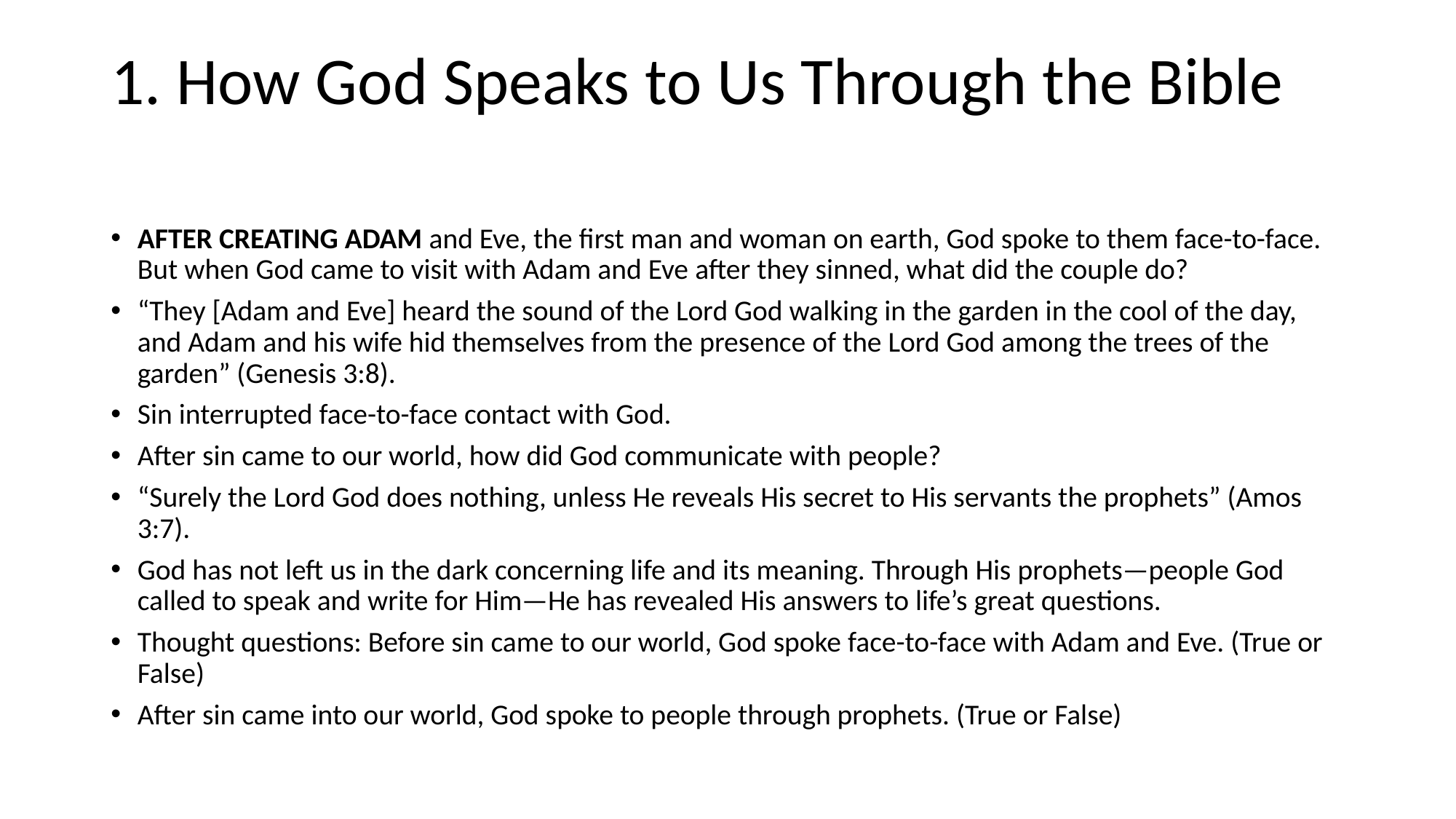

# 1. How God Speaks to Us Through the Bible
AFTER CREATING ADAM and Eve, the first man and woman on earth, God spoke to them face-to-face. But when God came to visit with Adam and Eve after they sinned, what did the couple do?
“They [Adam and Eve] heard the sound of the Lord God walking in the garden in the cool of the day, and Adam and his wife hid themselves from the presence of the Lord God among the trees of the garden” (Genesis 3:8).
Sin interrupted face-to-face contact with God.
After sin came to our world, how did God communicate with people?
“Surely the Lord God does nothing, unless He reveals His secret to His servants the prophets” (Amos 3:7).
God has not left us in the dark concerning life and its meaning. Through His prophets—people God called to speak and write for Him—He has revealed His answers to life’s great questions.
Thought questions: Before sin came to our world, God spoke face-to-face with Adam and Eve. (True or False)
After sin came into our world, God spoke to people through prophets. (True or False)